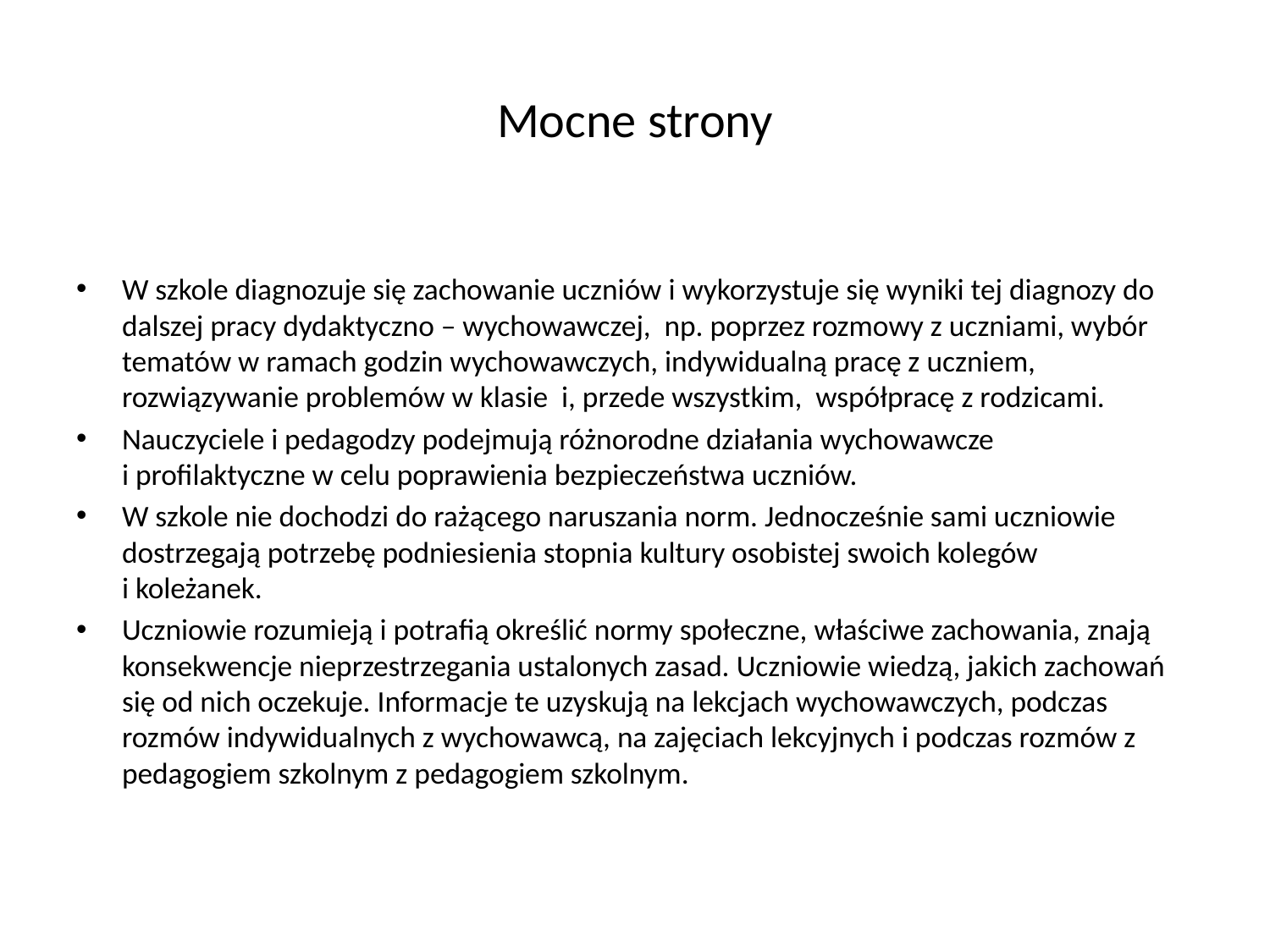

# Mocne strony

W szkole diagnozuje się zachowanie uczniów i wykorzystuje się wyniki tej diagnozy do dalszej pracy dydaktyczno – wychowawczej,  np. poprzez rozmowy z uczniami, wybór tematów w ramach godzin wychowawczych, indywidualną pracę z uczniem, rozwiązywanie problemów w klasie  i, przede wszystkim,  współpracę z rodzicami.
Nauczyciele i pedagodzy podejmują różnorodne działania wychowawcze
i profilaktyczne w celu poprawienia bezpieczeństwa uczniów.
W szkole nie dochodzi do rażącego naruszania norm. Jednocześnie sami uczniowie dostrzegają potrzebę podniesienia stopnia kultury osobistej swoich kolegów
i koleżanek.
Uczniowie rozumieją i potrafią określić normy społeczne, właściwe zachowania, znają konsekwencje nieprzestrzegania ustalonych zasad. Uczniowie wiedzą, jakich zachowań się od nich oczekuje. Informacje te uzyskują na lekcjach wychowawczych, podczas rozmów indywidualnych z wychowawcą, na zajęciach lekcyjnych i podczas rozmów z pedagogiem szkolnym z pedagogiem szkolnym.